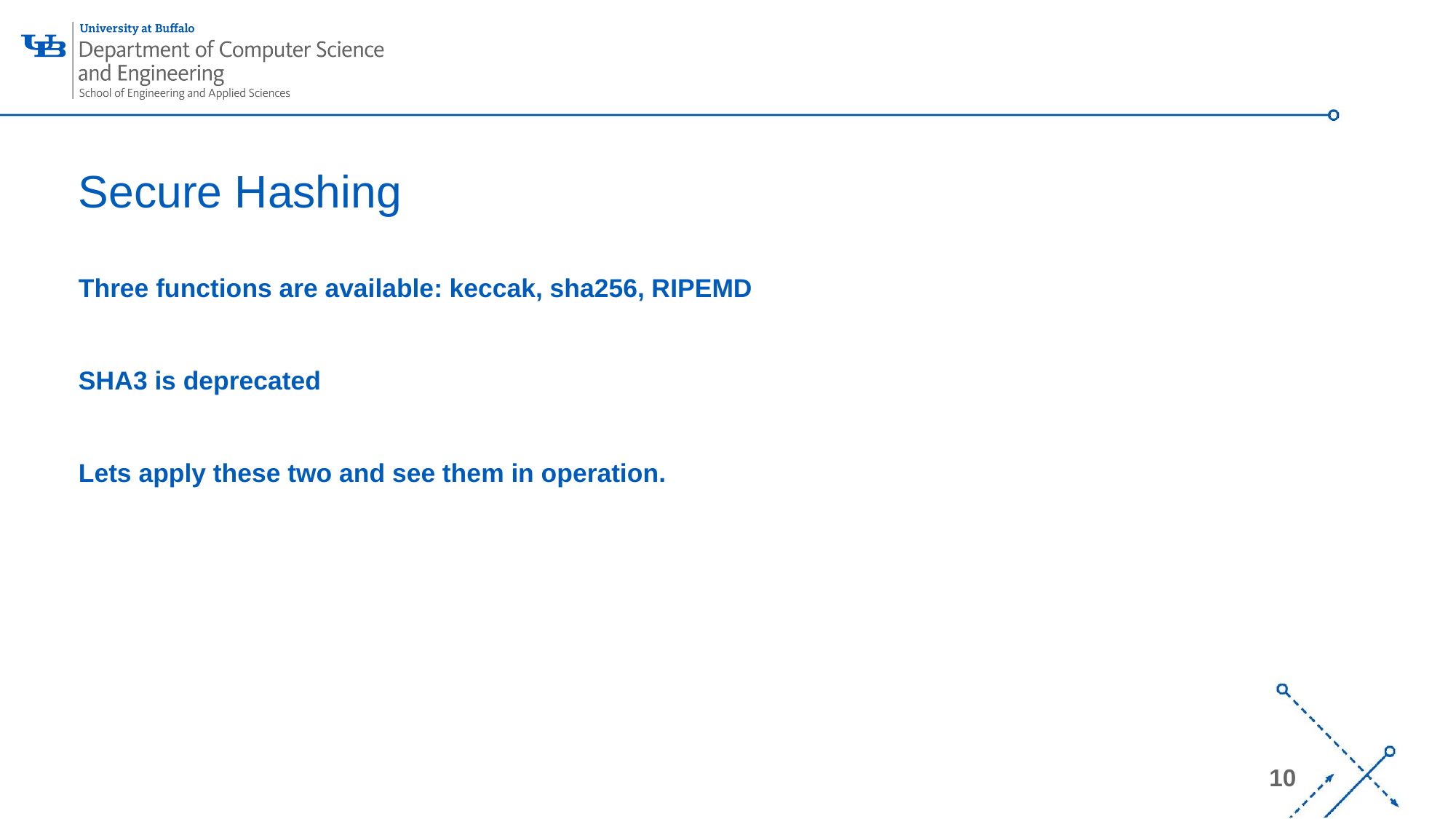

# Secure Hashing
Three functions are available: keccak, sha256, RIPEMD

SHA3 is deprecated

Lets apply these two and see them in operation.